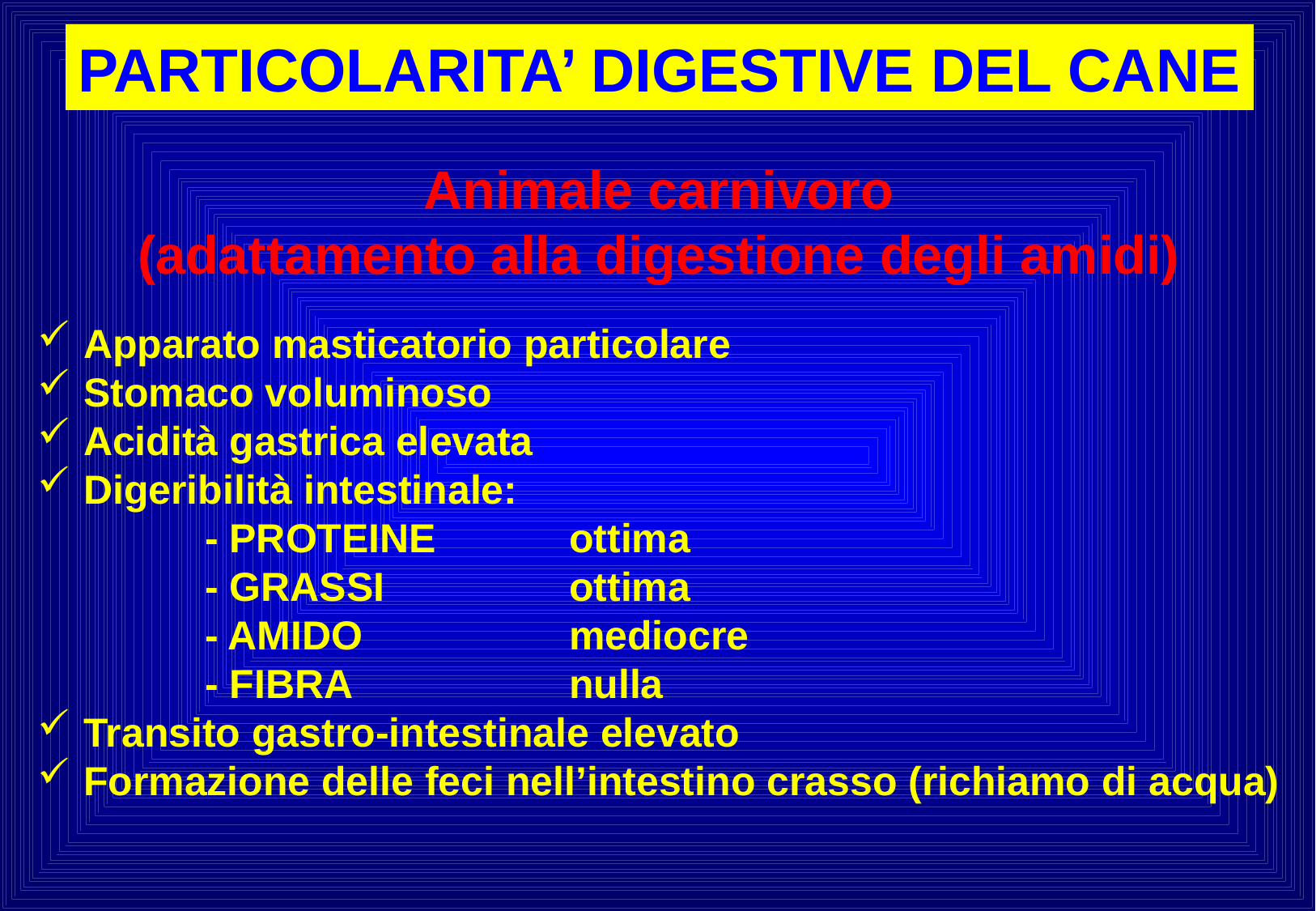

PARTICOLARITA’ DIGESTIVE DEL CANE
Animale carnivoro
(adattamento alla digestione degli amidi)
Apparato masticatorio particolare
Stomaco voluminoso
Acidità gastrica elevata
Digeribilità intestinale:
		- PROTEINE		ottima
		- GRASSI		ottima
		- AMIDO		mediocre
		- FIBRA		nulla
Transito gastro-intestinale elevato
Formazione delle feci nell’intestino crasso (richiamo di acqua)